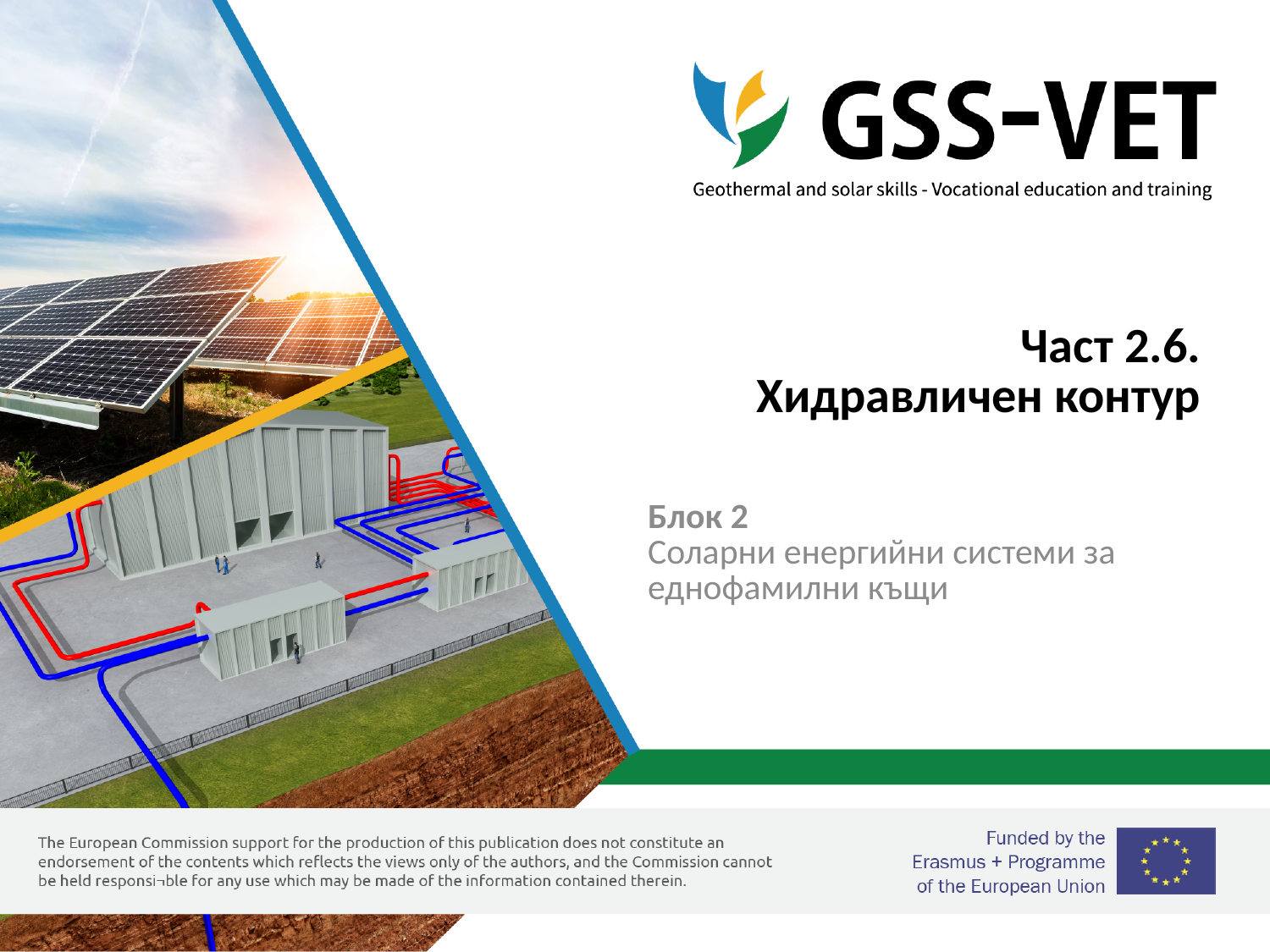

# Част 2.6. Хидравличен контур
Блок 2
Соларни енергийни системи за еднофамилни къщи